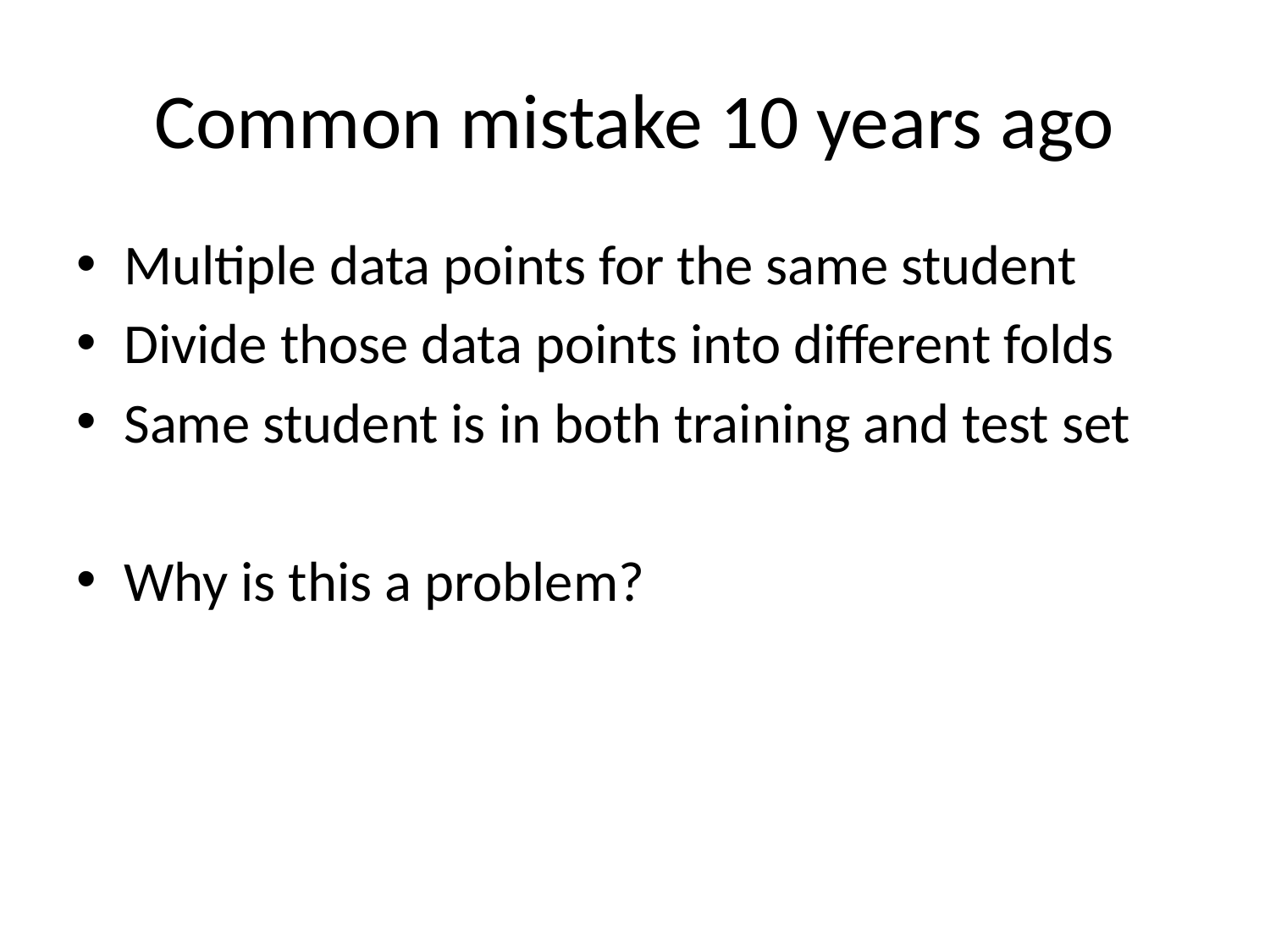

# Common mistake 10 years ago
Multiple data points for the same student
Divide those data points into different folds
Same student is in both training and test set

Why is this a problem?